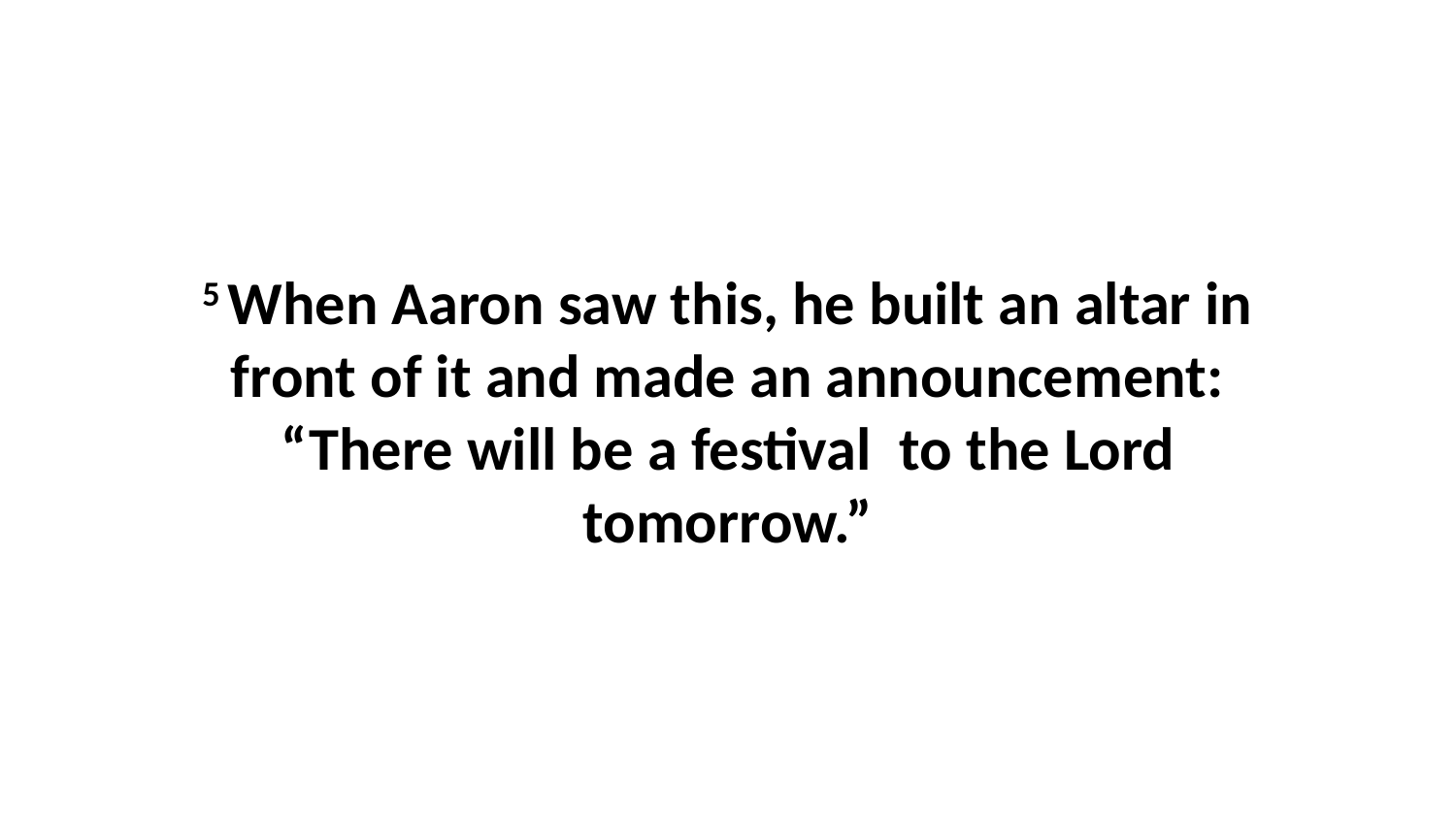

5 When Aaron saw this, he built an altar in front of it and made an announcement: “There will be a festival  to the Lord tomorrow.”